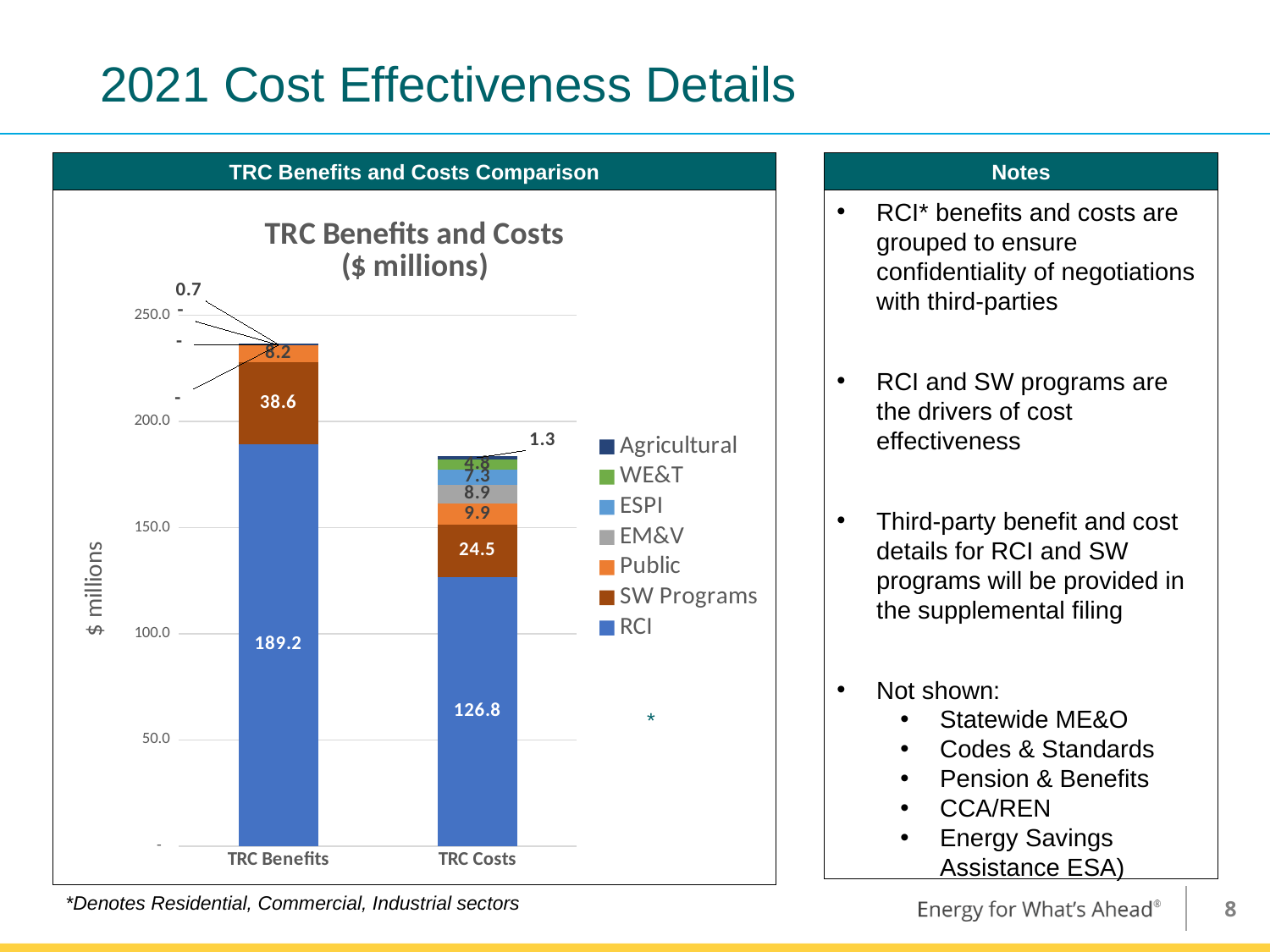

# 2021 Cost Effectiveness Details
TRC Benefits and Costs Comparison
Notes

### Chart: TRC Benefits and Costs
($ millions)

| Category | RCI | SW Programs | Public | EM&V | ESPI | WE&T | Agricultural |
|---|---|---|---|---|---|---|---|
| TRC Benefits | 189.241396856575 | 38.561355179157616 | 8.208477978199483 | 0.0 | 0.0 | 0.0 | 0.7208016549152642 |
| TRC Costs | 126.80594150018474 | 24.489102847556865 | 9.938282755735864 | 8.86610326 | 7.275878805 | 4.824299659999999 | 1.348470187730579 |
RCI* benefits and costs are grouped to ensure confidentiality of negotiations with third-parties

RCI and SW programs are the drivers of cost effectiveness

Third-party benefit and cost details for RCI and SW programs will be provided in the supplemental filing

Not shown:
Statewide ME&O
Codes & Standards
Pension & Benefits
CCA/REN
Energy Savings Assistance ESA)
*
*Denotes Residential, Commercial, Industrial sectors
8